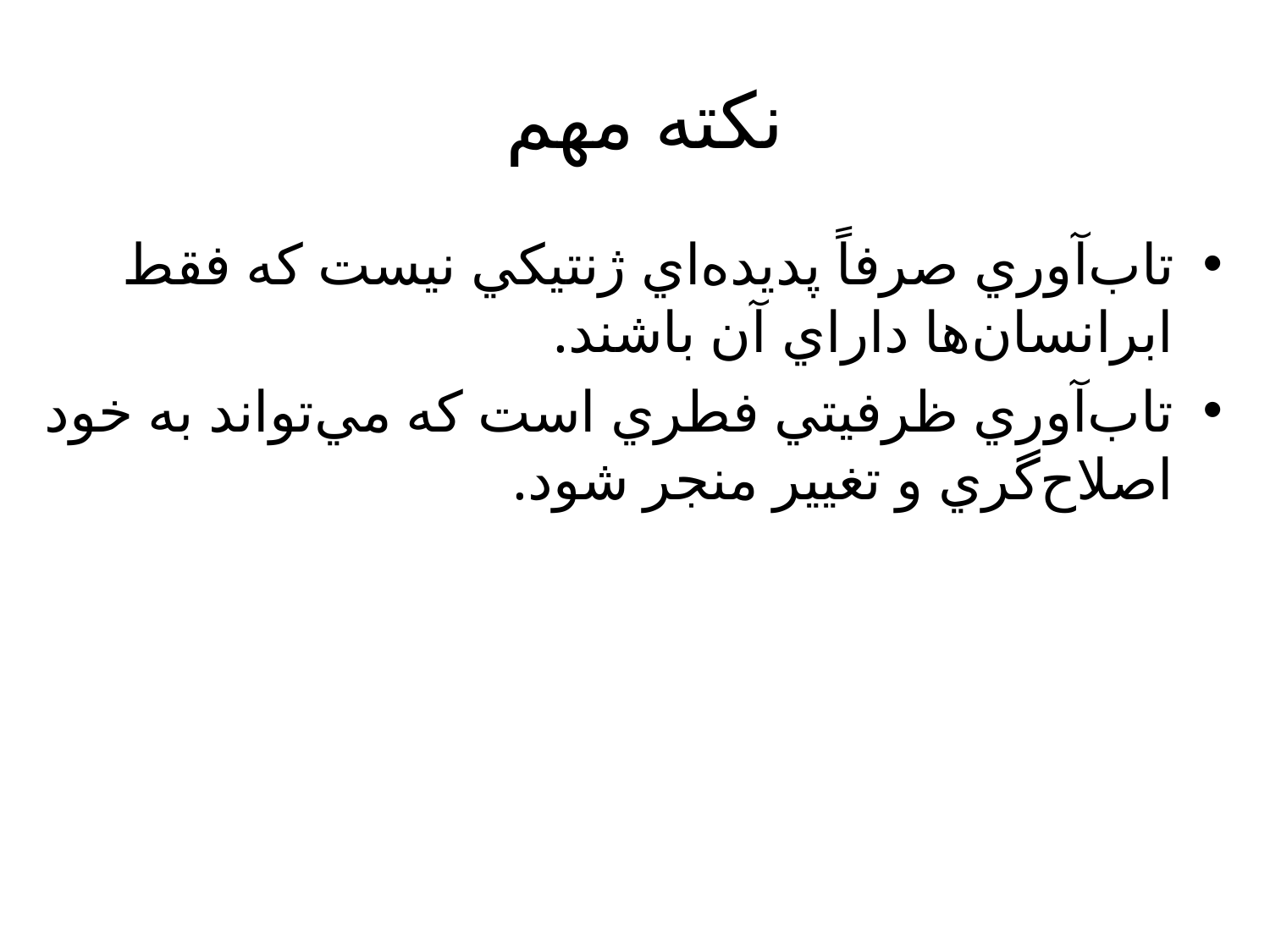

# نكته مهم
تاب‌آوري صرفاً پديده‌اي ژنتيكي نيست كه فقط ابرانسان‌ها داراي آن باشند.
تاب‌آوري ظرفيتي فطري است كه مي‌تواند به خود اصلاح‌گري و تغيير منجر شود.